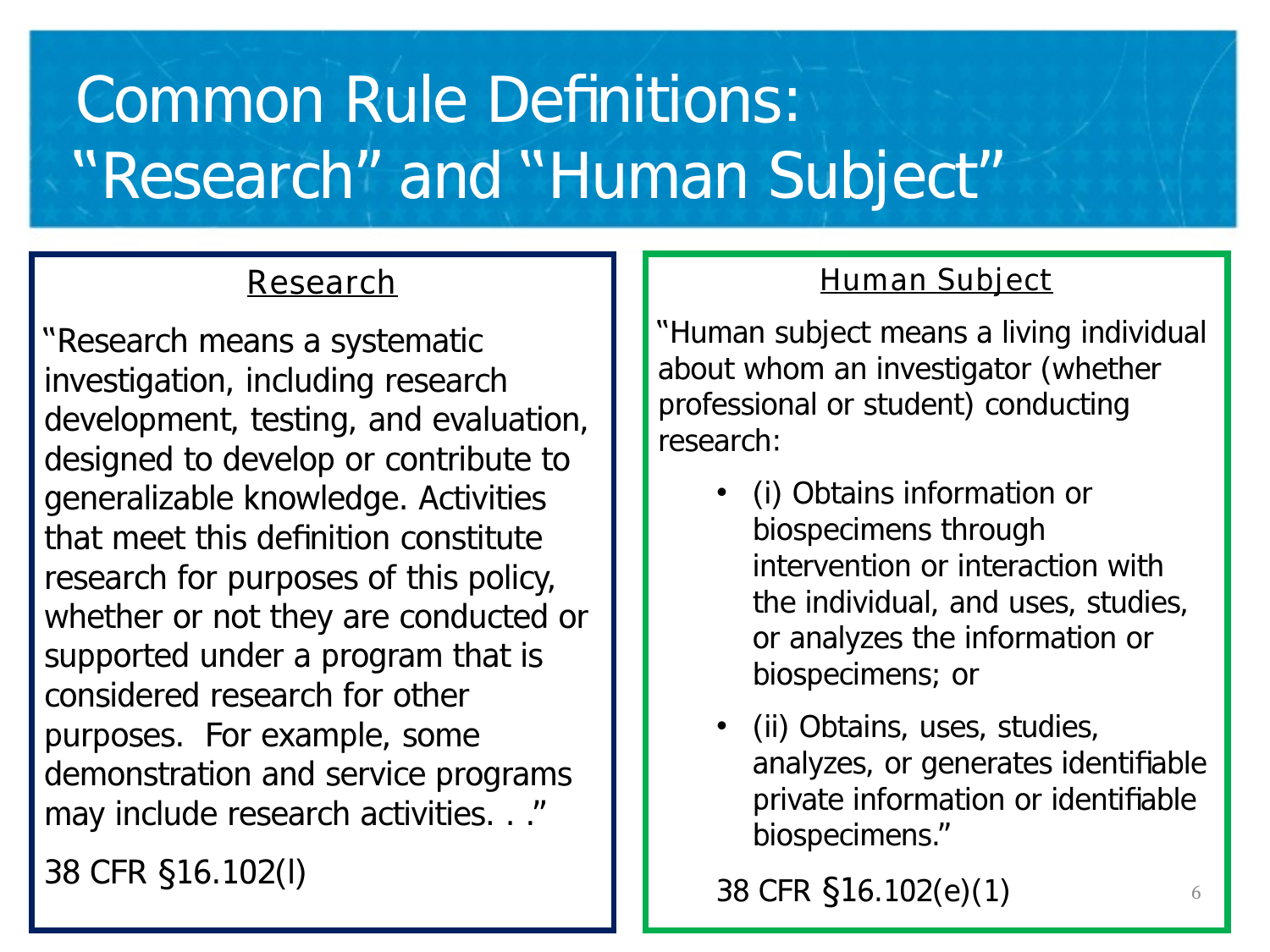

# Common Rule Definitions: “Research” and “Human Subject”
Human Subject
“Human subject means a living individual about whom an investigator (whether professional or student) conducting research:
(i) Obtains information or biospecimens through intervention or interaction with the individual, and uses, studies, or analyzes the information or biospecimens; or
(ii) Obtains, uses, studies, analyzes, or generates identifiable private information or identifiable biospecimens.”
38 CFR §16.102(e)(1)

Research
“Research means a systematic investigation, including research development, testing, and evaluation, designed to develop or contribute to generalizable knowledge. Activities that meet this definition constitute research for purposes of this policy, whether or not they are conducted or supported under a program that is considered research for other purposes.  For example, some demonstration and service programs may include research activities. . .”
38 CFR §16.102(l)